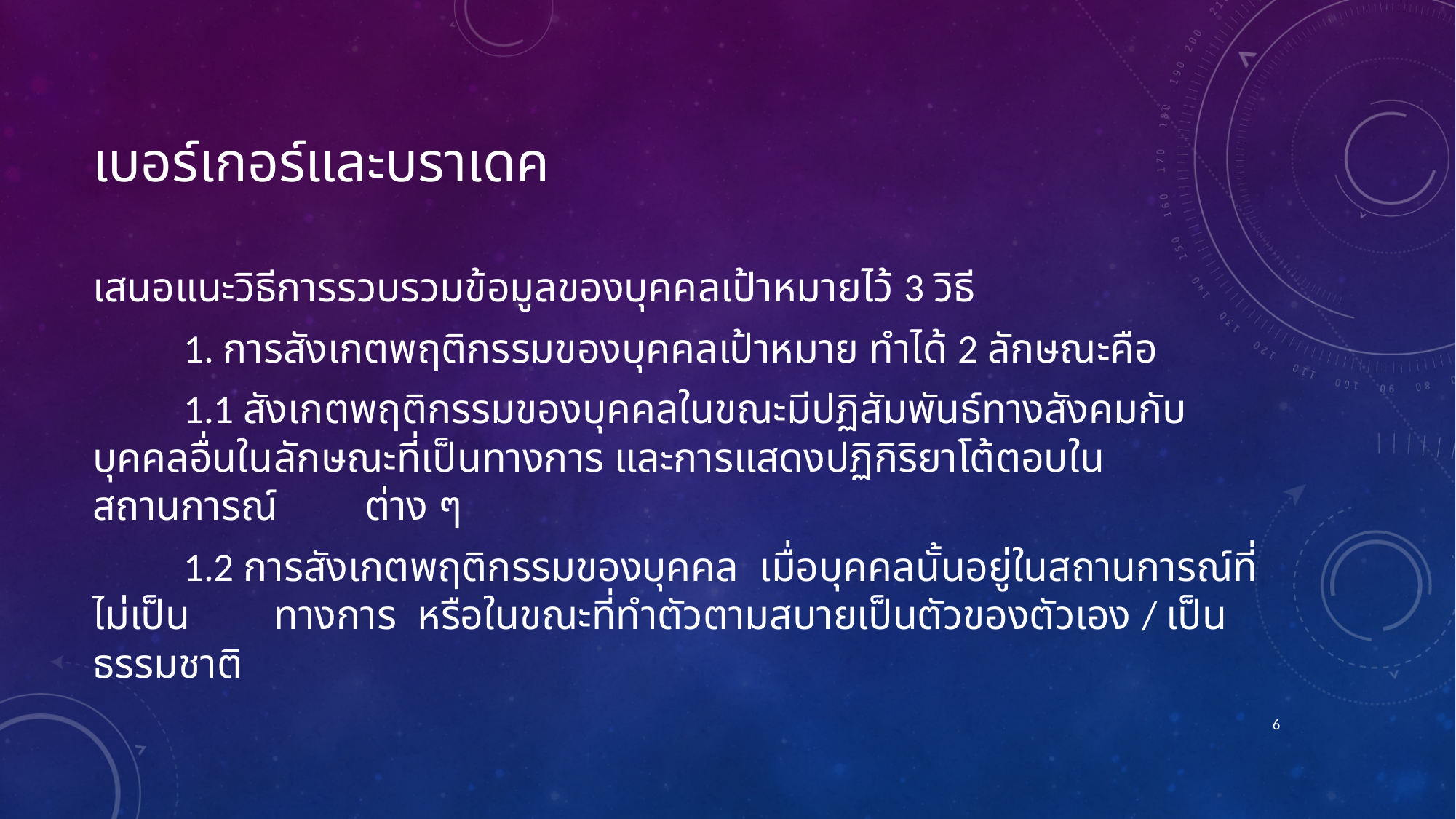

# เบอร์เกอร์และบราเดค
เสนอแนะวิธีการรวบรวมข้อมูลของบุคคลเป้าหมายไว้ 3 วิธี
	1. การสังเกตพฤติกรรมของบุคคลเป้าหมาย ทำได้ 2 ลักษณะคือ
		1.1 สังเกตพฤติกรรมของบุคคลในขณะมีปฏิสัมพันธ์ทางสังคมกับบุคคลอื่นใน			ลักษณะที่เป็นทางการ และการแสดงปฏิกิริยาโต้ตอบในสถานการณ์	ต่าง ๆ
		1.2 การสังเกตพฤติกรรมของบุคคล  เมื่อบุคคลนั้นอยู่ในสถานการณ์ที่ไม่เป็น			ทางการ  หรือในขณะที่ทำตัวตามสบายเป็นตัวของตัวเอง / เป็นธรรมชาติ
6